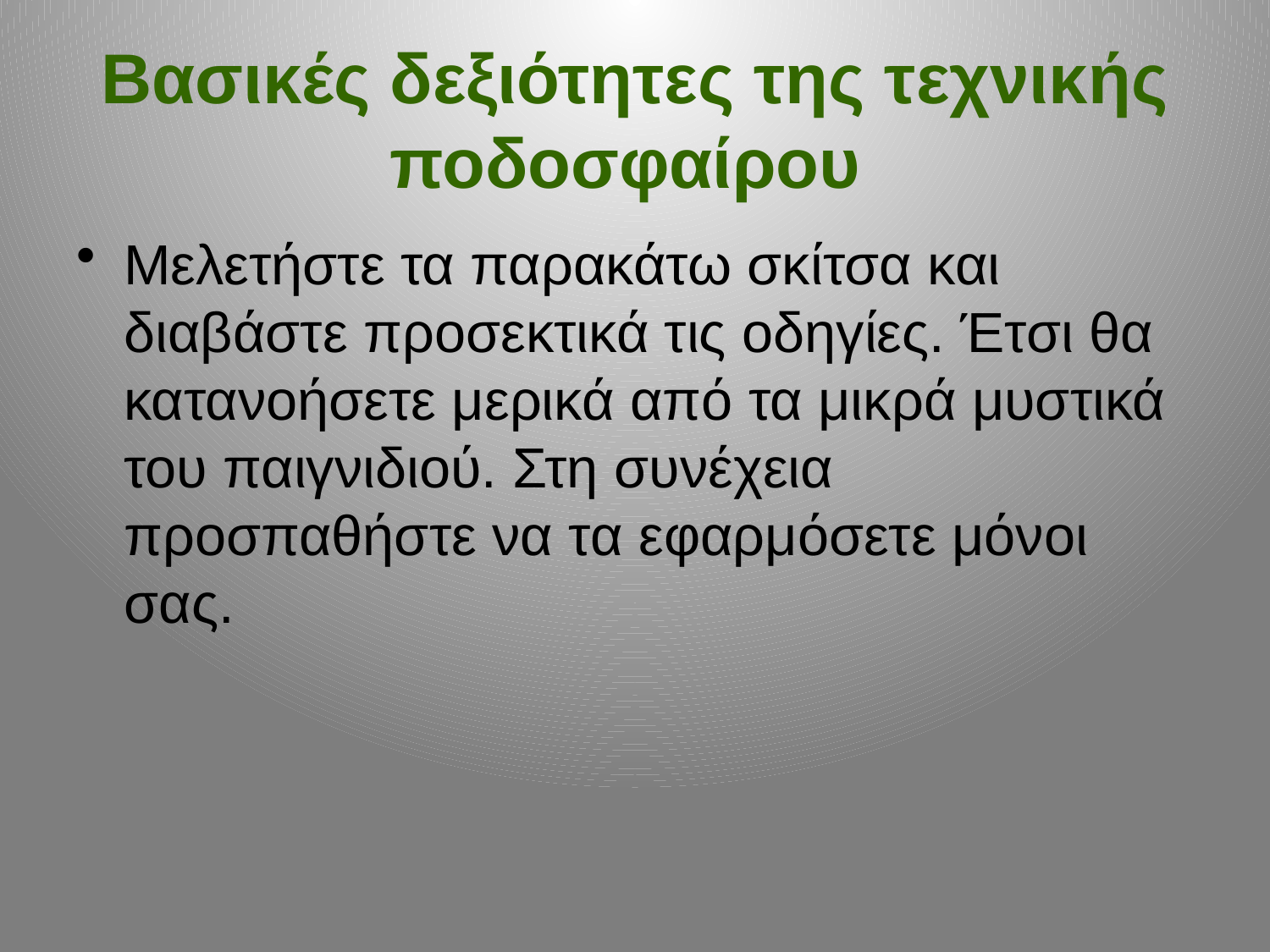

# Βασικές δεξιότητες της τεχνικής ποδοσφαίρου
Μελετήστε τα παρακάτω σκίτσα και διαβάστε προσεκτικά τις οδηγίες. Έτσι θα κατανοήσετε μερικά από τα μικρά μυστικά του παιγνιδιού. Στη συνέχεια προσπαθήστε να τα εφαρμόσετε μόνοι σας.